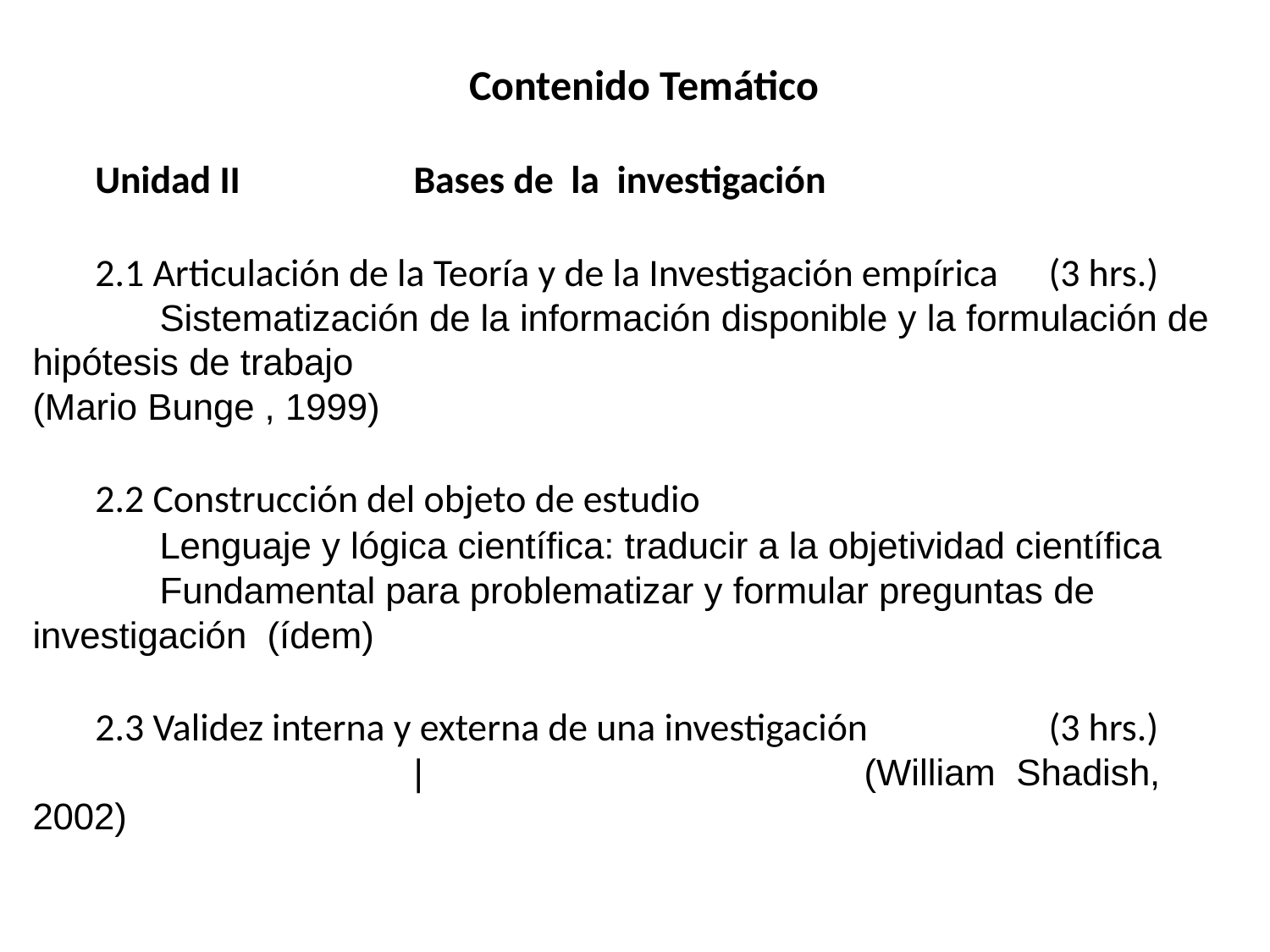

Contenido Temático
Unidad II		Bases de  la  investigación

2.1 Articulación de la Teoría y de la Investigación empírica	(3 hrs.)
	Sistematización de la información disponible y la formulación de hipótesis de trabajo  							(Mario Bunge , 1999)

2.2 Construcción del objeto de estudio
	Lenguaje y lógica científica: traducir a la objetividad científica
	Fundamental para problematizar y formular preguntas de investigación  (ídem)

2.3 Validez interna y externa de una investigación		(3 hrs.)
			|		                   (William  Shadish, 2002)